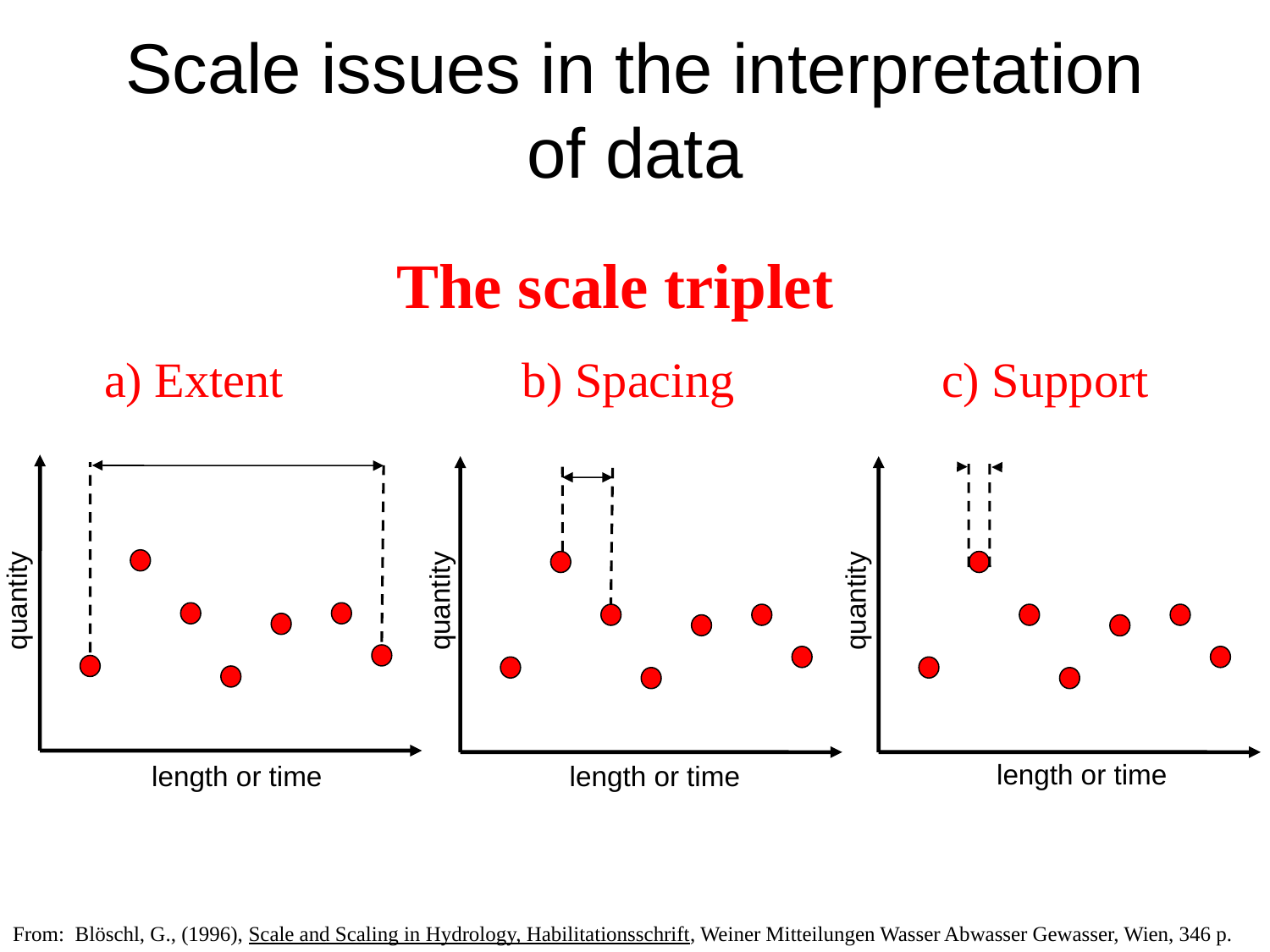

# Scale issues in the interpretation of data
The scale triplet
a) Extent
b) Spacing
c) Support

quantity

length or time

quantity

length or time

quantity

length or time
From:  Blöschl, G., (1996), Scale and Scaling in Hydrology, Habilitationsschrift, Weiner Mitteilungen Wasser Abwasser Gewasser, Wien, 346 p.